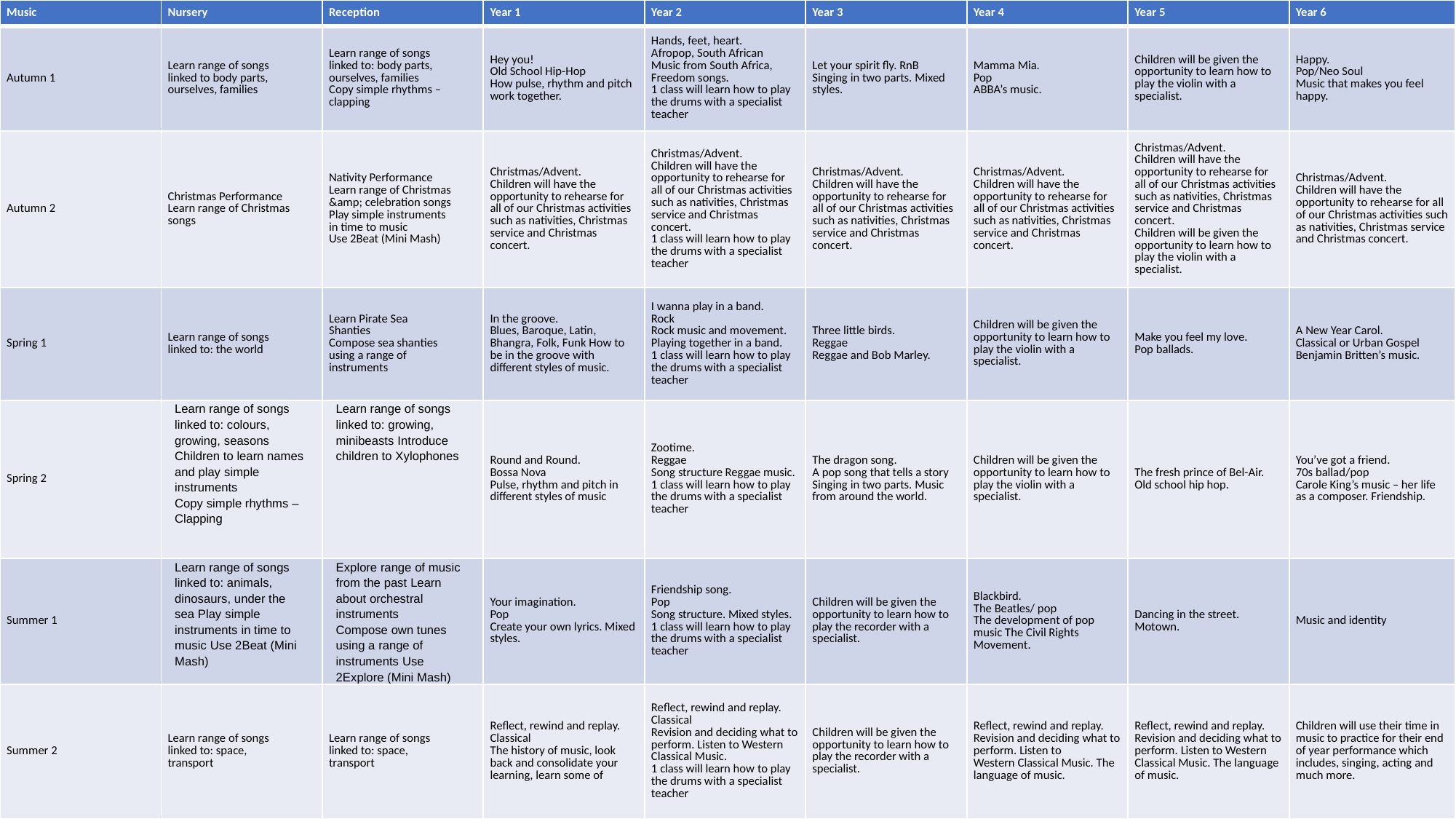

| Music | Nursery | Reception | Year 1 | Year 2 | Year 3 | Year 4 | Year 5 | Year 6 |
| --- | --- | --- | --- | --- | --- | --- | --- | --- |
| Autumn 1 | Learn range of songs linked to body parts, ourselves, families | Learn range of songs linked to: body parts, ourselves, families Copy simple rhythms – clapping | Hey you! Old School Hip-Hop How pulse, rhythm and pitch work together. | Hands, feet, heart. Afropop, South African Music from South Africa, Freedom songs. 1 class will learn how to play the drums with a specialist teacher | Let your spirit fly. RnB Singing in two parts. Mixed styles. | Mamma Mia. Pop ABBA’s music. | Children will be given the opportunity to learn how to play the violin with a specialist. | Happy. Pop/Neo Soul Music that makes you feel happy. |
| Autumn 2 | Christmas Performance Learn range of Christmas songs | Nativity Performance Learn range of Christmas &amp; celebration songs Play simple instruments in time to music Use 2Beat (Mini Mash) | Christmas/Advent. Children will have the opportunity to rehearse for all of our Christmas activities such as nativities, Christmas service and Christmas concert. | Christmas/Advent. Children will have the opportunity to rehearse for all of our Christmas activities such as nativities, Christmas service and Christmas concert. 1 class will learn how to play the drums with a specialist teacher | Christmas/Advent. Children will have the opportunity to rehearse for all of our Christmas activities such as nativities, Christmas service and Christmas concert. | Christmas/Advent. Children will have the opportunity to rehearse for all of our Christmas activities such as nativities, Christmas service and Christmas concert. | Christmas/Advent. Children will have the opportunity to rehearse for all of our Christmas activities such as nativities, Christmas service and Christmas concert. Children will be given the opportunity to learn how to play the violin with a specialist. | Christmas/Advent. Children will have the opportunity to rehearse for all of our Christmas activities such as nativities, Christmas service and Christmas concert. |
| Spring 1 | Learn range of songs linked to: the world | Learn Pirate Sea Shanties Compose sea shanties using a range of instruments | In the groove. Blues, Baroque, Latin, Bhangra, Folk, Funk How to be in the groove with different styles of music. | I wanna play in a band. Rock Rock music and movement. Playing together in a band. 1 class will learn how to play the drums with a specialist teacher | Three little birds. Reggae Reggae and Bob Marley. | Children will be given the opportunity to learn how to play the violin with a specialist. | Make you feel my love. Pop ballads. | A New Year Carol. Classical or Urban Gospel Benjamin Britten’s music. |
| Spring 2 | Learn range of songs linked to: colours, growing, seasons Children to learn names and play simple instruments Copy simple rhythms –Clapping | Learn range of songs linked to: growing, minibeasts Introduce children to Xylophones | Round and Round. Bossa Nova Pulse, rhythm and pitch in different styles of music | Zootime. Reggae Song structure Reggae music. 1 class will learn how to play the drums with a specialist teacher | The dragon song. A pop song that tells a story Singing in two parts. Music from around the world. | Children will be given the opportunity to learn how to play the violin with a specialist. | The fresh prince of Bel-Air. Old school hip hop. | You’ve got a friend. 70s ballad/pop Carole King’s music – her life as a composer. Friendship. |
| Summer 1 | Learn range of songs linked to: animals, dinosaurs, under the sea Play simple instruments in time to music Use 2Beat (Mini Mash) | Explore range of music from the past Learn about orchestral instruments Compose own tunes using a range of instruments Use 2Explore (Mini Mash) | Your imagination. Pop Create your own lyrics. Mixed styles. | Friendship song. Pop Song structure. Mixed styles. 1 class will learn how to play the drums with a specialist teacher | Children will be given the opportunity to learn how to play the recorder with a specialist. | Blackbird. The Beatles/ pop The development of pop music The Civil Rights Movement. | Dancing in the street. Motown. | Music and identity |
| Summer 2 | Learn range of songs linked to: space, transport | Learn range of songs linked to: space, transport | Reflect, rewind and replay. Classical The history of music, look back and consolidate your learning, learn some of | Reflect, rewind and replay. Classical Revision and deciding what to perform. Listen to Western Classical Music. 1 class will learn how to play the drums with a specialist teacher | Children will be given the opportunity to learn how to play the recorder with a specialist. | Reflect, rewind and replay. Revision and deciding what to perform. Listen to Western Classical Music. The language of music. | Reflect, rewind and replay. Revision and deciding what to perform. Listen to Western Classical Music. The language of music. | Children will use their time in music to practice for their end of year performance which includes, singing, acting and much more. |